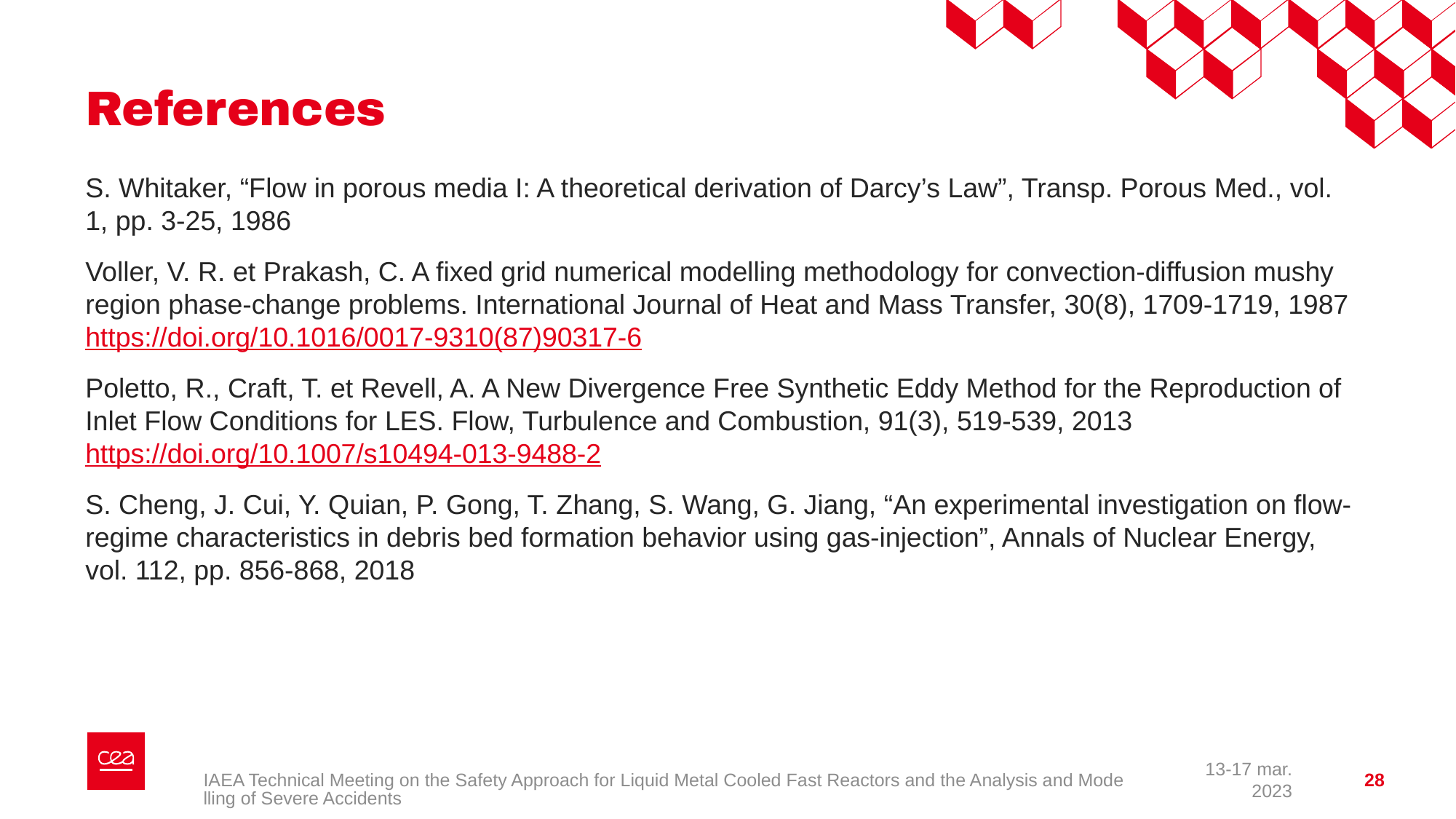

# References
S. Whitaker, “Flow in porous media I: A theoretical derivation of Darcy’s Law”, Transp. Porous Med., vol. 1, pp. 3-25, 1986
Voller, V. R. et Prakash, C. A fixed grid numerical modelling methodology for convection-diffusion mushy region phase-change problems. International Journal of Heat and Mass Transfer, 30(8), 1709‑1719, 1987 https://doi.org/10.1016/0017-9310(87)90317-6
Poletto, R., Craft, T. et Revell, A. A New Divergence Free Synthetic Eddy Method for the Reproduction of Inlet Flow Conditions for LES. Flow, Turbulence and Combustion, 91(3), 519‑539, 2013 https://doi.org/10.1007/s10494-013-9488-2
S. Cheng, J. Cui, Y. Quian, P. Gong, T. Zhang, S. Wang, G. Jiang, “An experimental investigation on flow-regime characteristics in debris bed formation behavior using gas-injection”, Annals of Nuclear Energy, vol. 112, pp. 856-868, 2018

IAEA Technical Meeting on the Safety Approach for Liquid Metal Cooled Fast Reactors and the Analysis and Modelling of Severe Accidents
13-17 mar. 2023
28